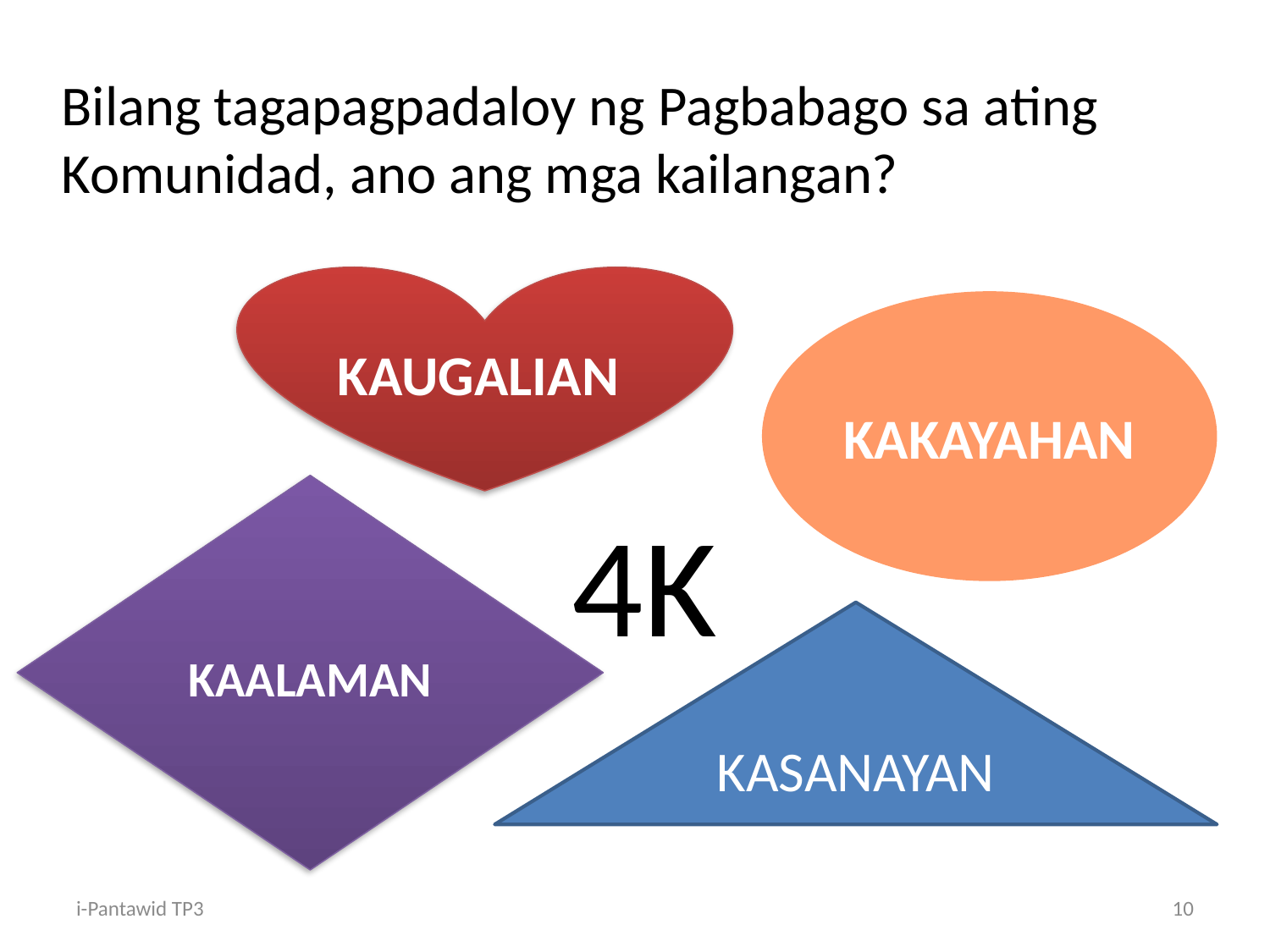

Bilang tagapagpadaloy ng Pagbabago sa ating Komunidad, ano ang mga kailangan?
KAUGALIAN
KAKAYAHAN
KAALAMAN
4K
KASANAYAN
i-Pantawid TP3
10